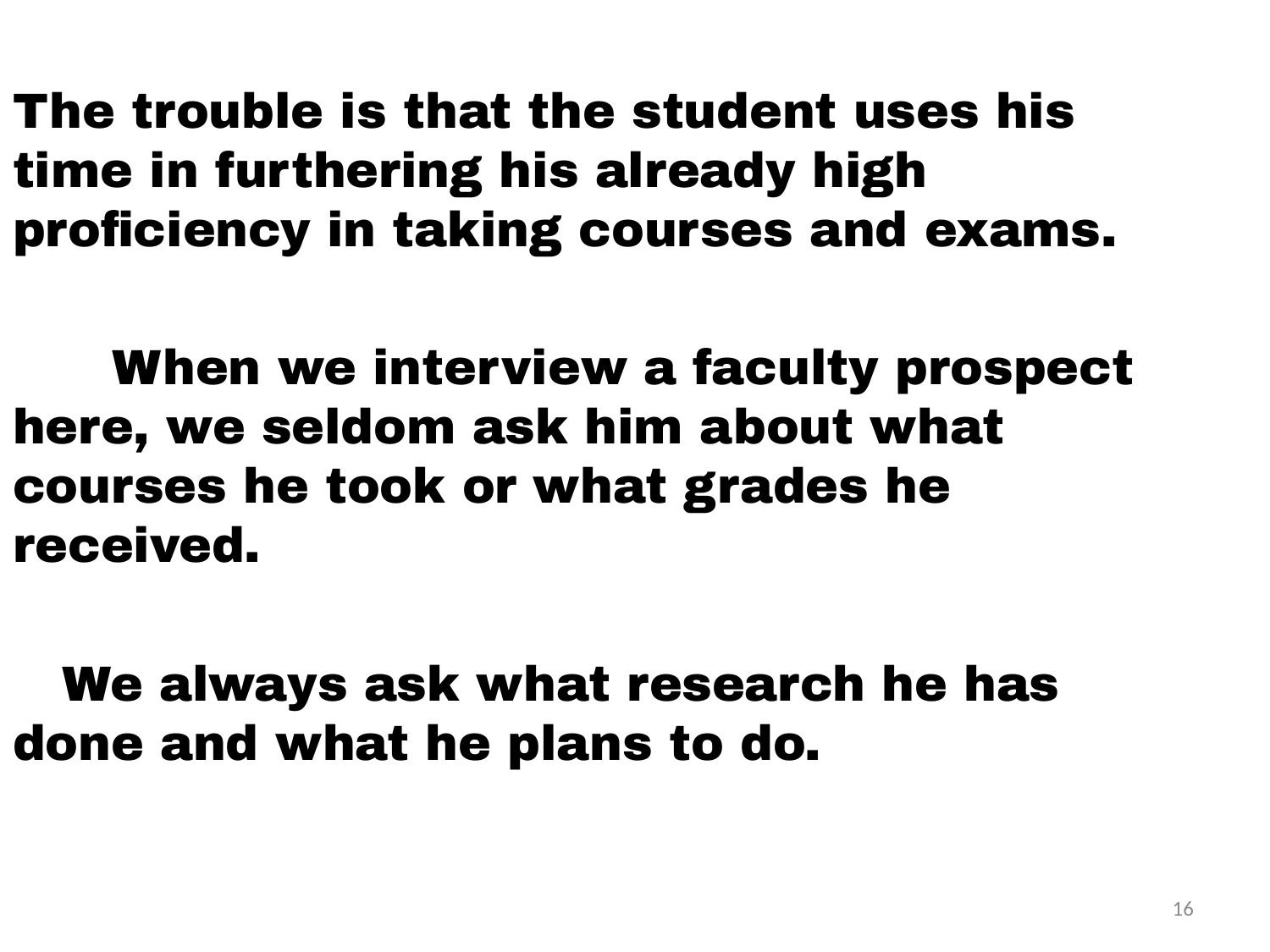

The trouble is that the student uses his time in furthering his already high proficiency in taking courses and exams.

      When we interview a faculty prospect here, we seldom ask him about what courses he took or what grades he received.

   We always ask what research he has done and what he plans to do.
16